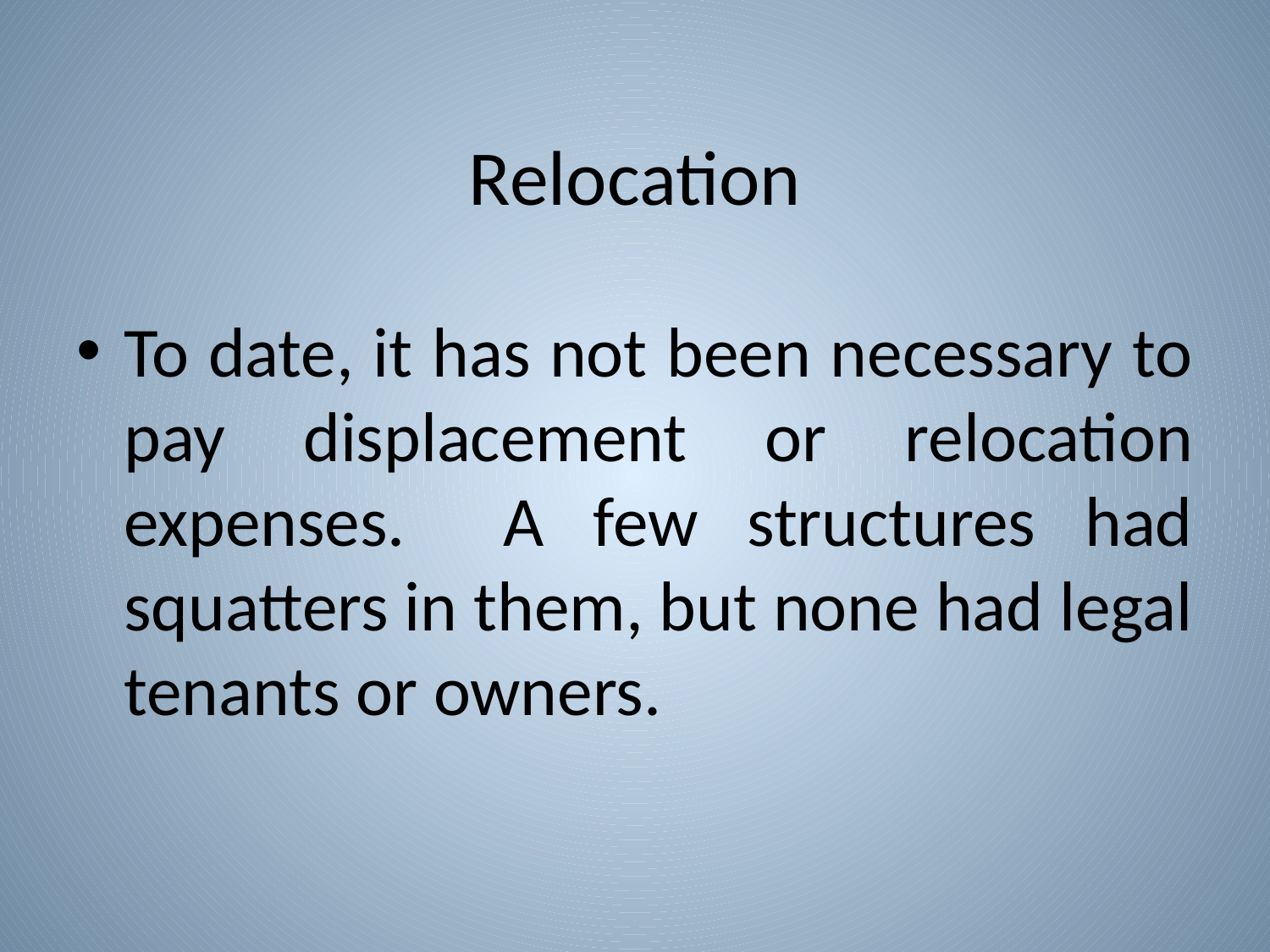

# Relocation
To date, it has not been necessary to pay displacement or relocation expenses.  A few structures had squatters in them, but none had legal tenants or owners.